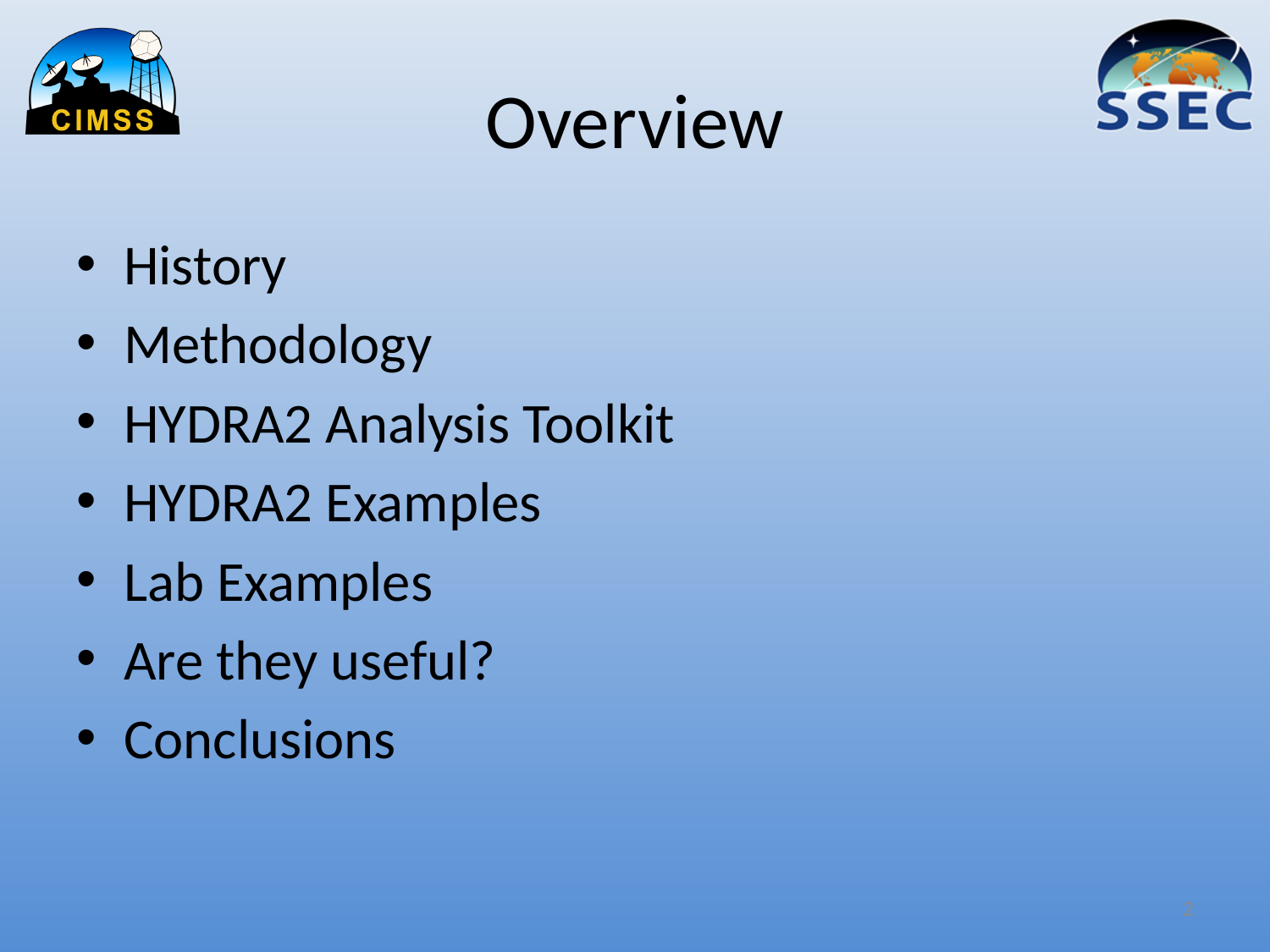

# Overview
History
Methodology
HYDRA2 Analysis Toolkit
HYDRA2 Examples
Lab Examples
Are they useful?
Conclusions
2